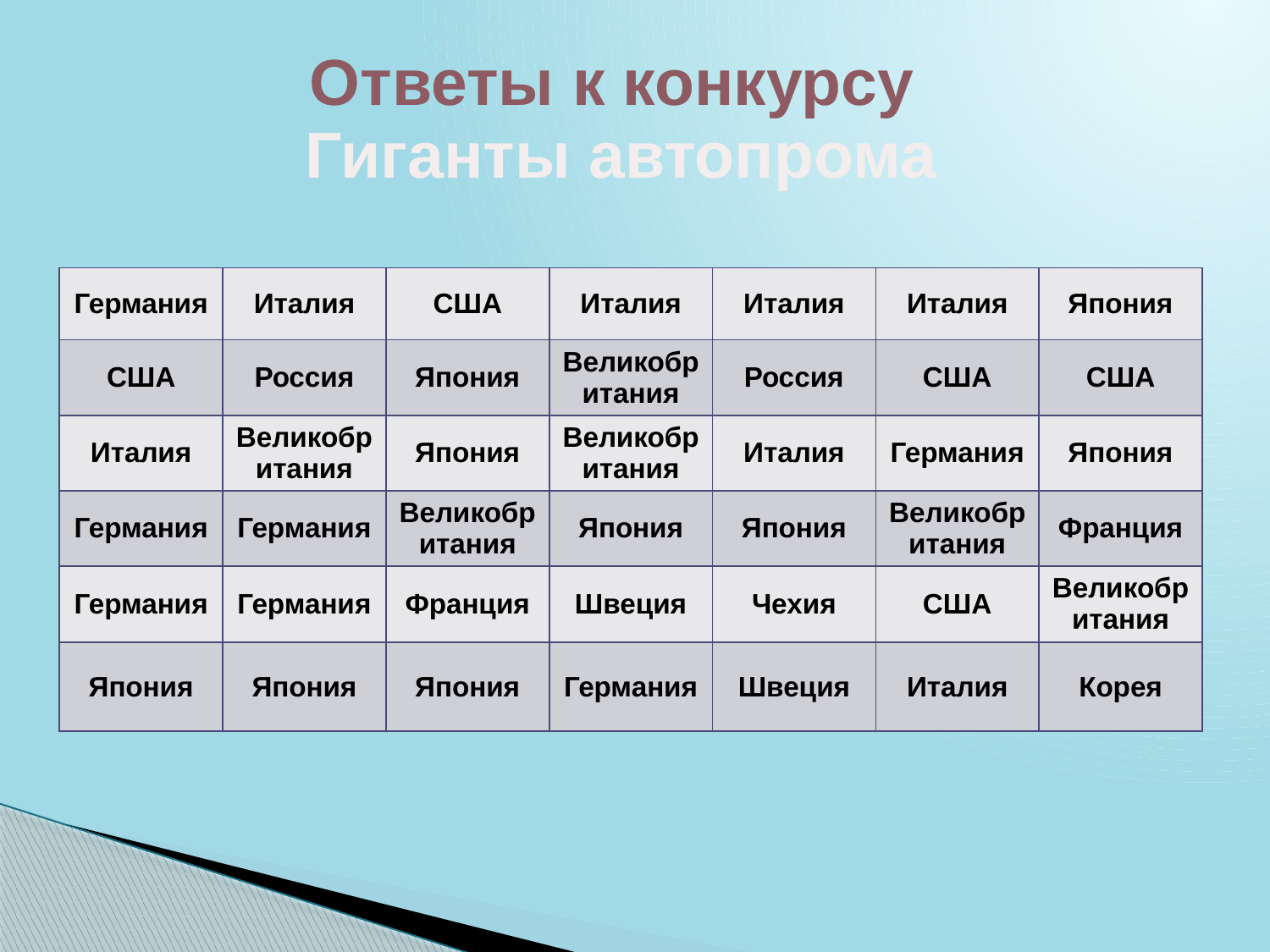

# Ответы к конкурсу Гиганты автопрома
| Германия | Италия | США | Италия | Италия | Италия | Япония |
| --- | --- | --- | --- | --- | --- | --- |
| США | Россия | Япония | Великобритания | Россия | США | США |
| Италия | Великобритания | Япония | Великобритания | Италия | Германия | Япония |
| Германия | Германия | Великобритания | Япония | Япония | Великобритания | Франция |
| Германия | Германия | Франция | Швеция | Чехия | США | Великобритания |
| Япония | Япония | Япония | Германия | Швеция | Италия | Корея |